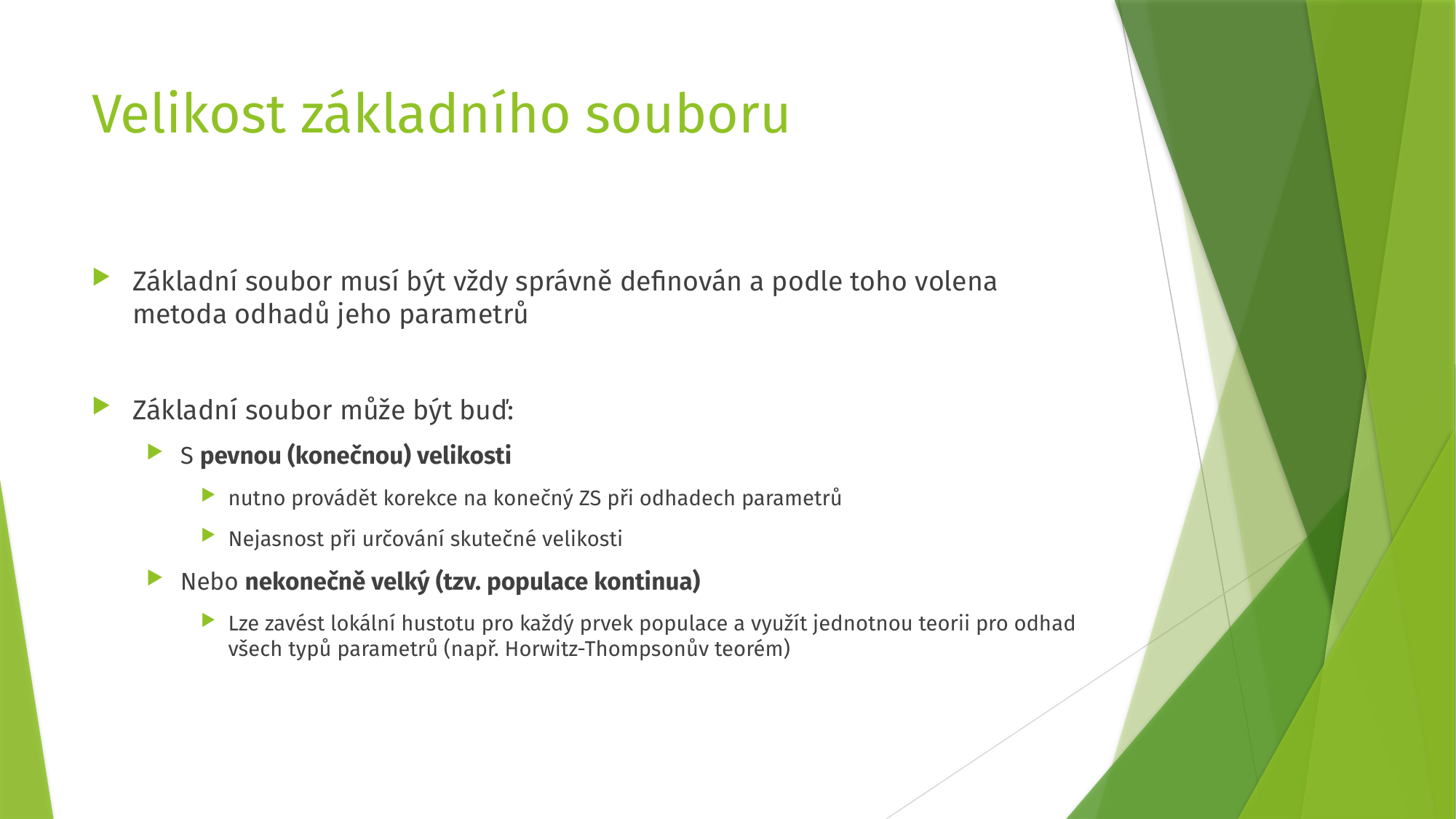

# Velikost základního souboru
Základní soubor musí být vždy správně definován a podle toho volena metoda odhadů jeho parametrů

Základní soubor může být buď:
S pevnou (konečnou) velikosti
nutno provádět korekce na konečný ZS při odhadech parametrů
Nejasnost při určování skutečné velikosti
Nebo nekonečně velký (tzv. populace kontinua)
Lze zavést lokální hustotu pro každý prvek populace a využít jednotnou teorii pro odhad všech typů parametrů (např. Horwitz-Thompsonův teorém)